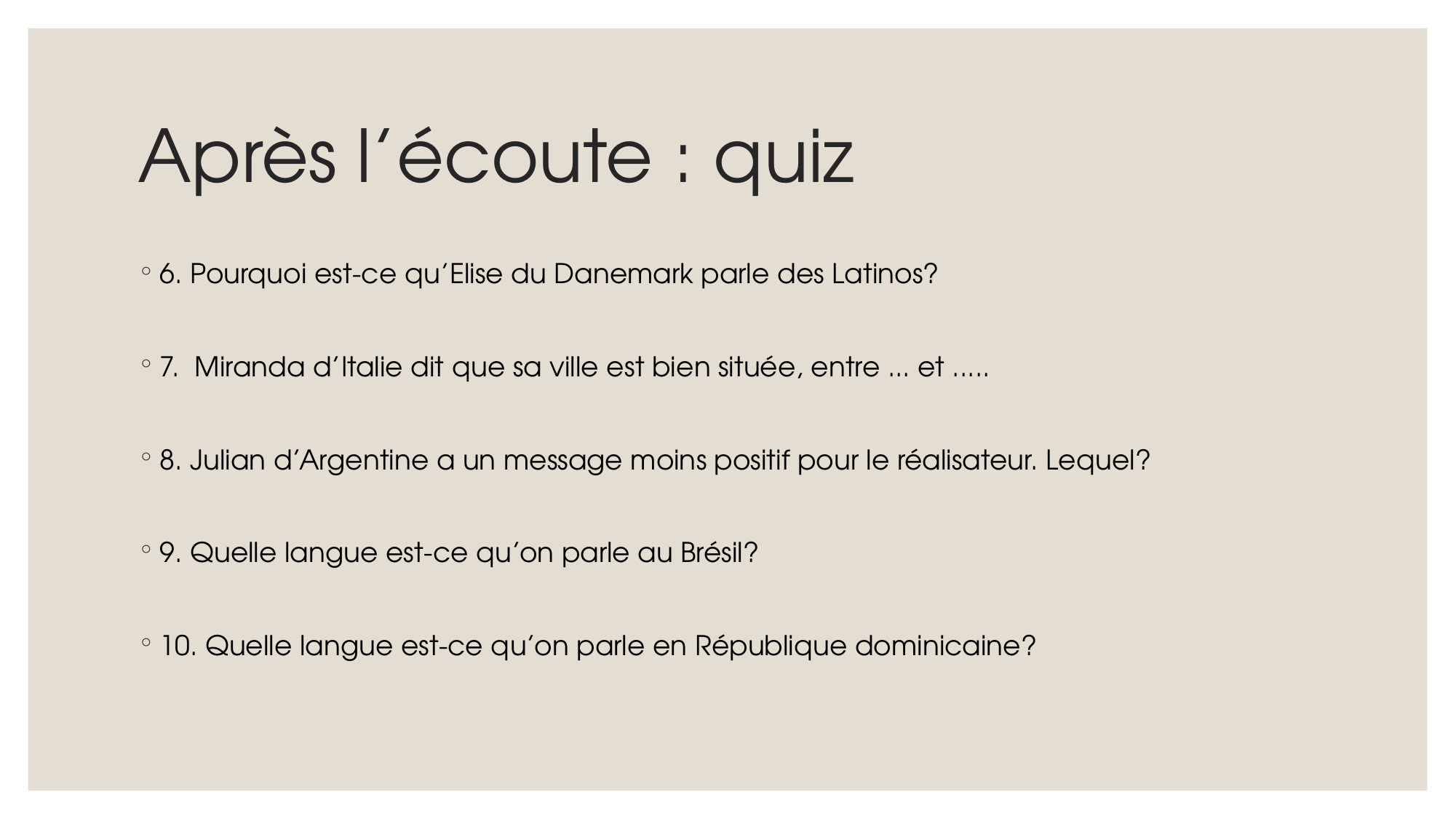

# Après l’écoute : quiz
6. Pourquoi est-ce qu’Elise du Danemark parle des Latinos?

7.  Miranda d’Italie dit que sa ville est bien située, entre ... et .....

8. Julian d’Argentine a un message moins positif pour le réalisateur. Lequel?

9. Quelle langue est-ce qu’on parle au Brésil?

10. Quelle langue est-ce qu’on parle en République dominicaine?